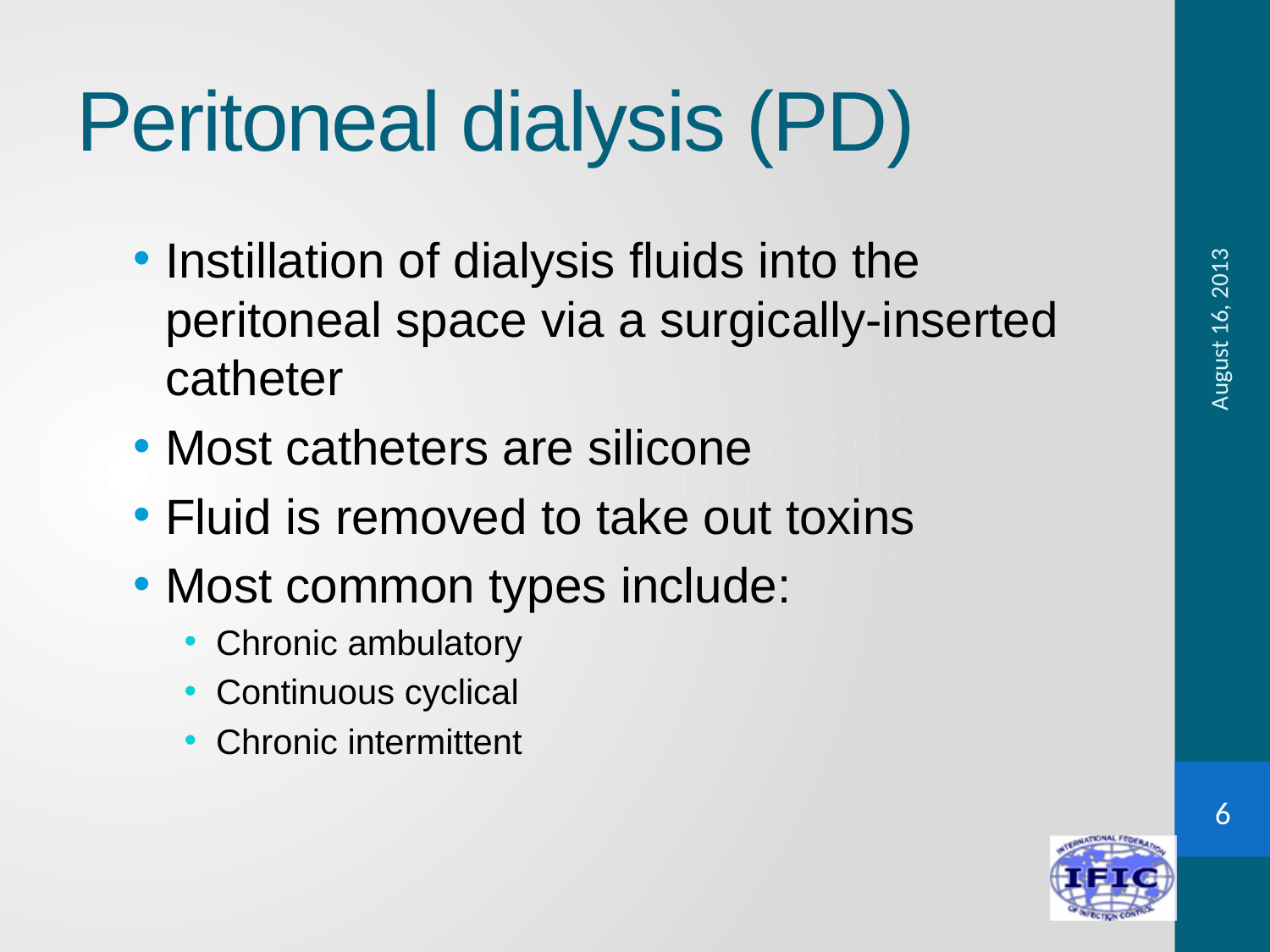

# Peritoneal dialysis (PD)
Instillation of dialysis fluids into the peritoneal space via a surgically-inserted catheter
Most catheters are silicone
Fluid is removed to take out toxins
Most common types include:
Chronic ambulatory
Continuous cyclical
Chronic intermittent

August 16, 2013
6